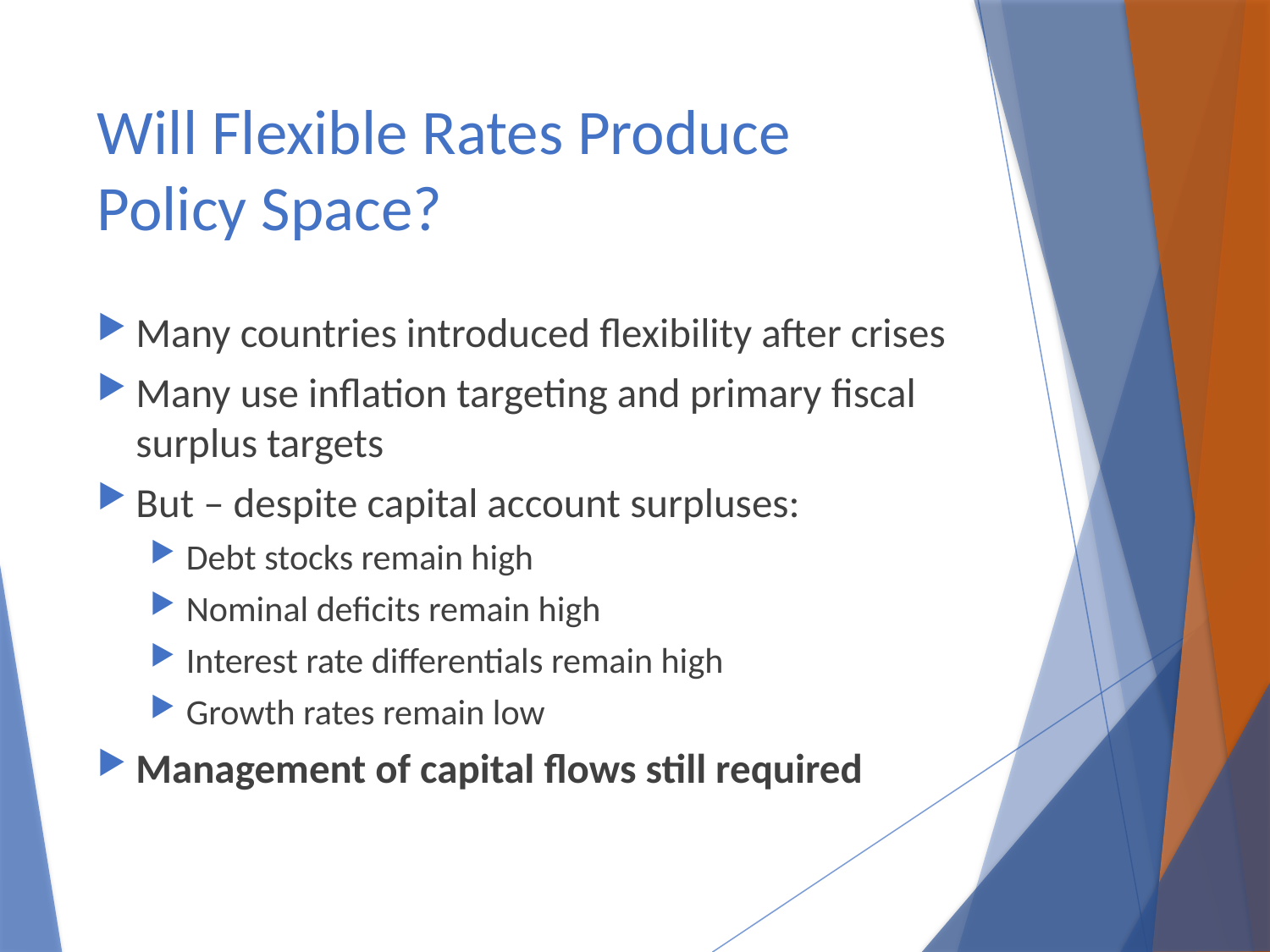

# Will Flexible Rates Produce Policy Space?
Many countries introduced flexibility after crises
Many use inflation targeting and primary fiscal surplus targets
But – despite capital account surpluses:
Debt stocks remain high
Nominal deficits remain high
Interest rate differentials remain high
Growth rates remain low
Management of capital flows still required